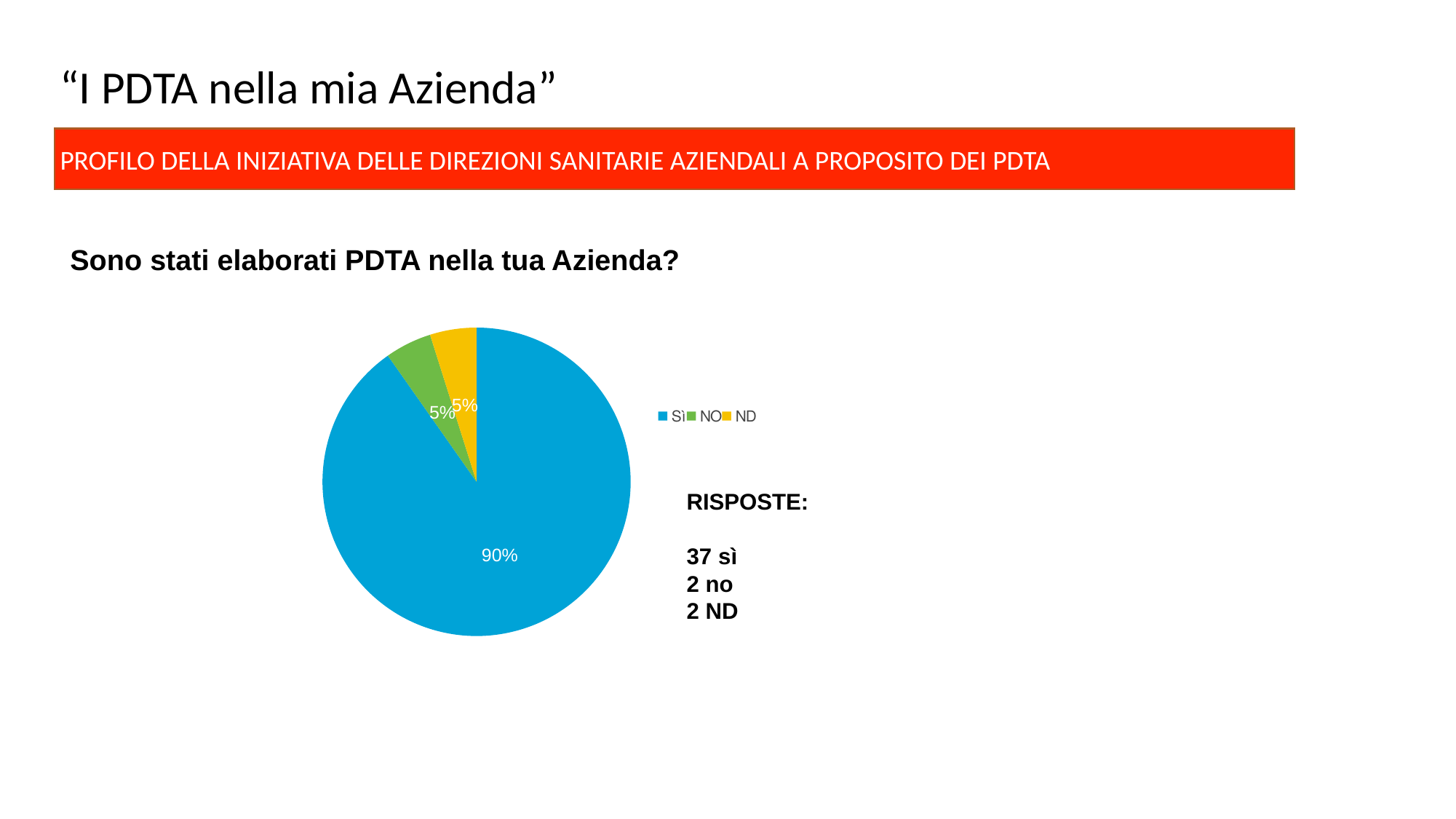

# “I PDTA nella mia Azienda”
PROFILO DELLA INIZIATIVA DELLE DIREZIONI SANITARIE AZIENDALI A PROPOSITO DEI PDTA
Sono stati elaborati PDTA nella tua Azienda?

### Chart

| Category | Etichetta 4 |
|---|---|
| Sì | 37.0 |
| NO | 2.0 |
| ND | 2.0 |
RISPOSTE:

37 sì
2 no
2 ND